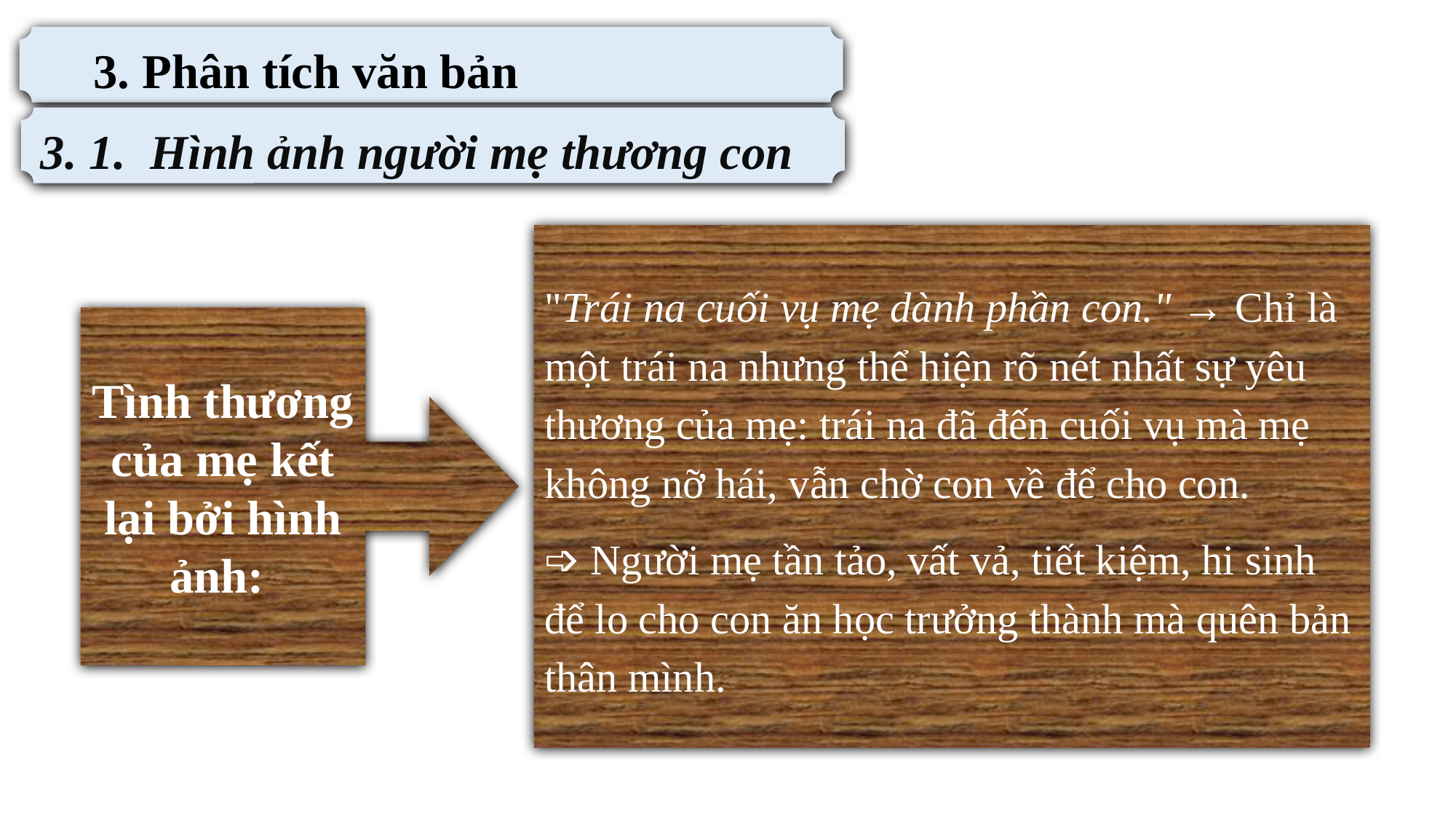

3. Phân tích văn bản
3. 1.  Hình ảnh người mẹ thương con
"Trái na cuối vụ mẹ dành phần con." → Chỉ là một trái na nhưng thể hiện rõ nét nhất sự yêu thương của mẹ: trái na đã đến cuối vụ mà mẹ không nỡ hái, vẫn chờ con về để cho con.
➩ Người mẹ tần tảo, vất vả, tiết kiệm, hi sinh để lo cho con ăn học trưởng thành mà quên bản thân mình.
Tình thương của mẹ kết lại bởi hình ảnh: